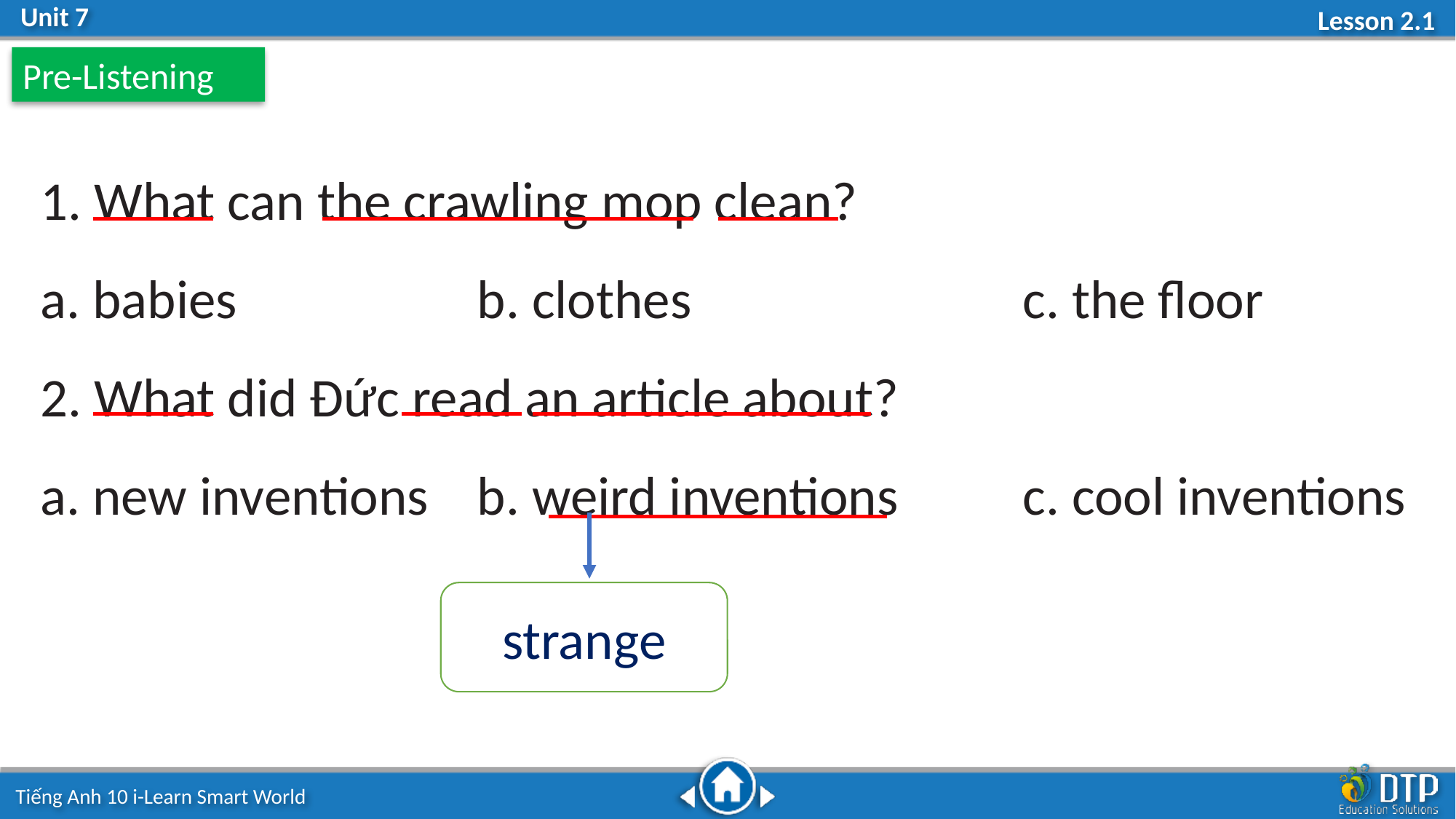

Pre-Listening
1. What can the crawling mop clean?
a. babies 			b. clothes 			c. the ﬂoor
2. What did Đức read an article about?
a. new inventions 	b. weird inventions 		c. cool inventions
strange